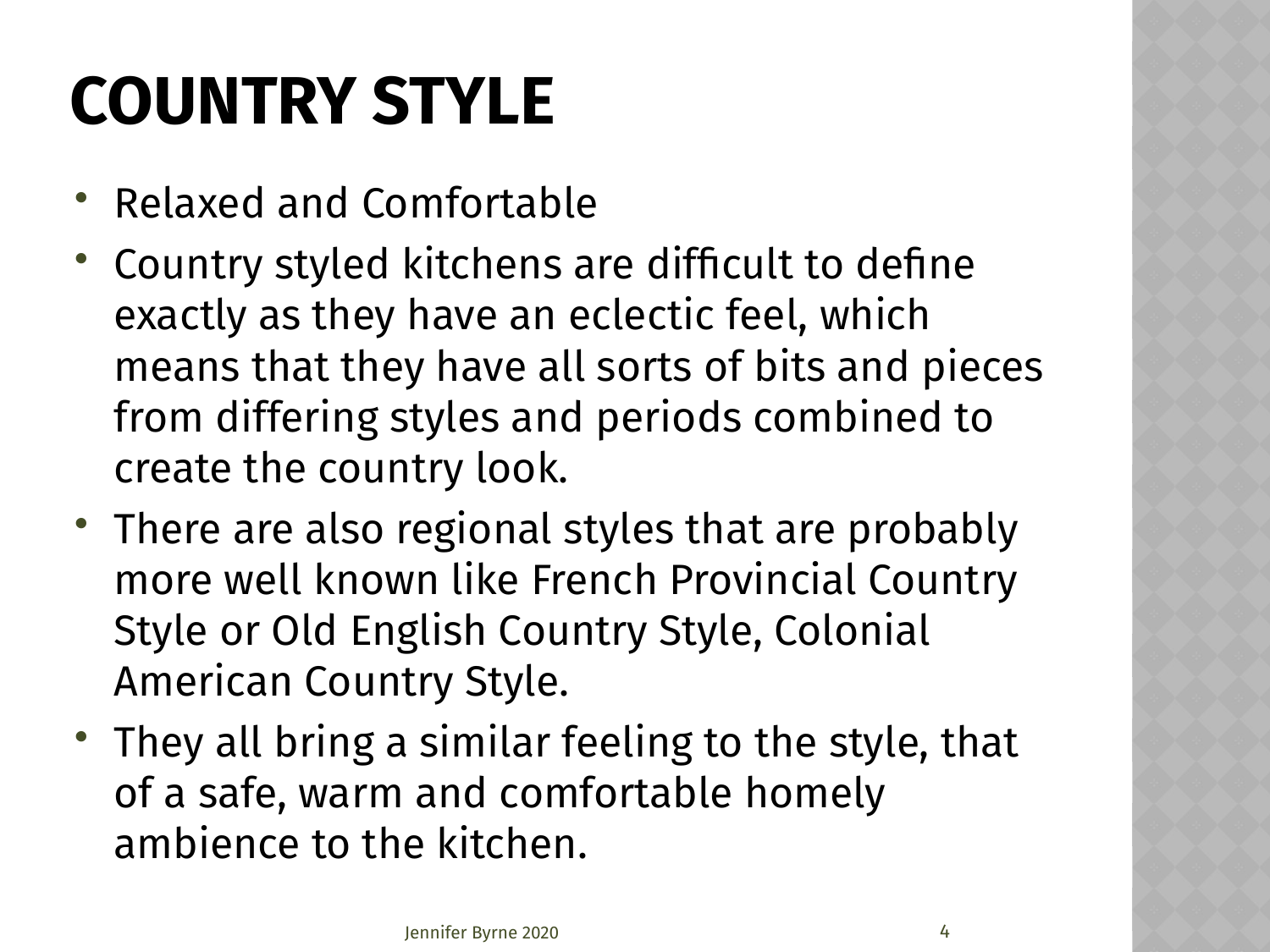

# Country Style
Relaxed and Comfortable
Country styled kitchens are difficult to define exactly as they have an eclectic feel, which means that they have all sorts of bits and pieces from differing styles and periods combined to create the country look.
There are also regional styles that are probably more well known like French Provincial Country Style or Old English Country Style, Colonial American Country Style.
They all bring a similar feeling to the style, that of a safe, warm and comfortable homely ambience to the kitchen.

4
Jennifer Byrne 2020